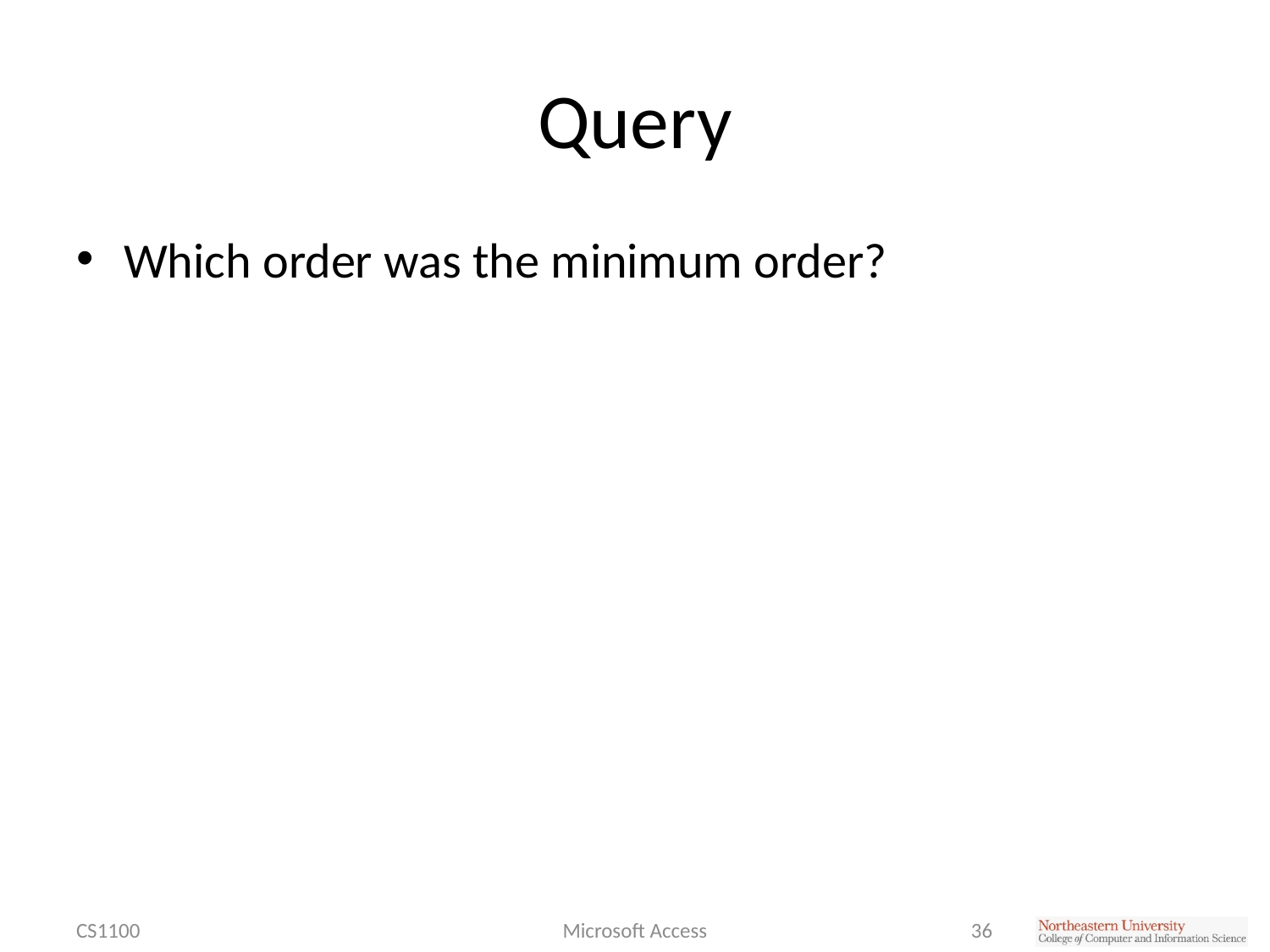

# Query
Which order was the minimum order?

CS1100
Microsoft Access
36